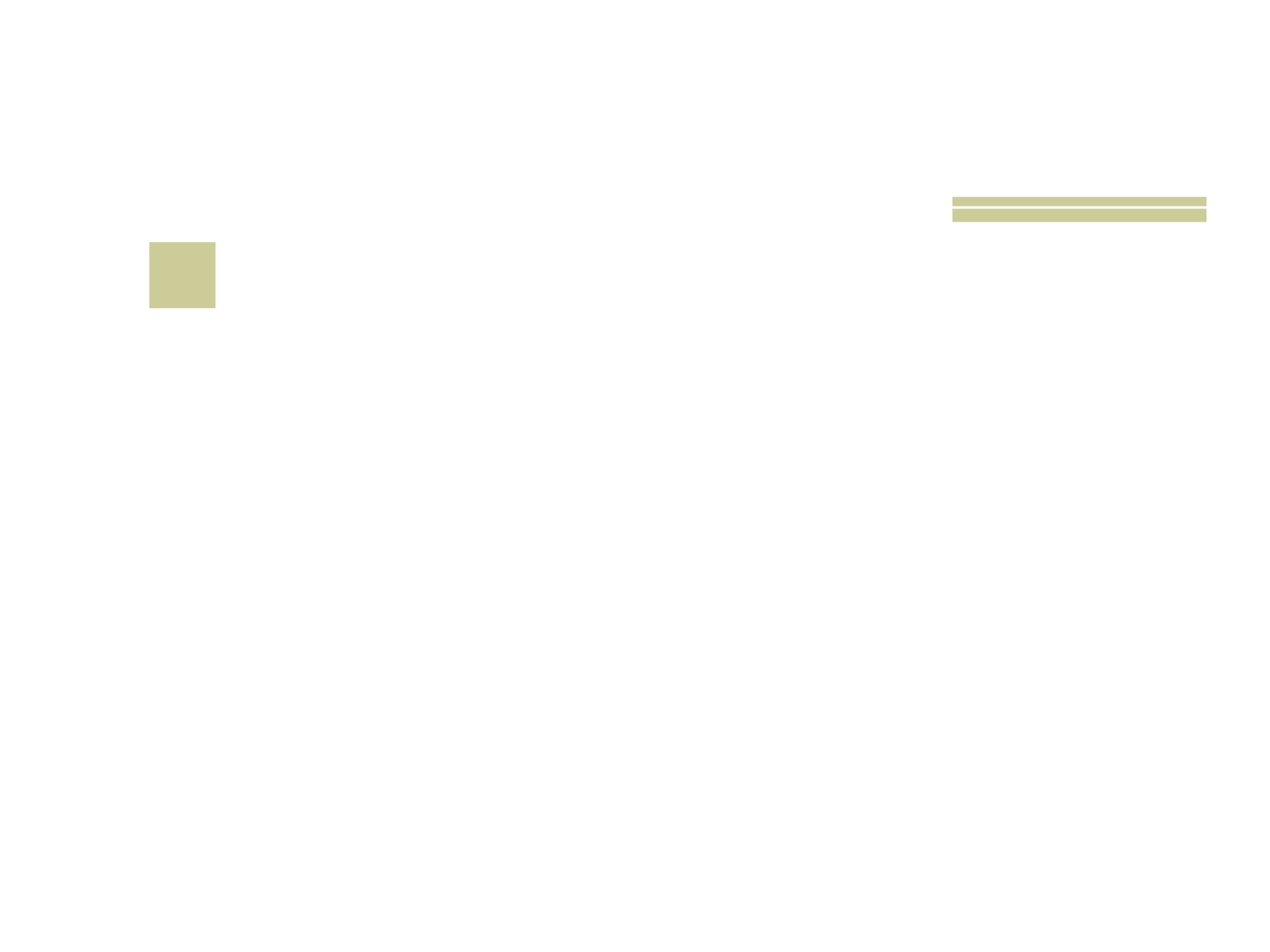

# 25
 Nome que se dá a uma extensa propriedade rural?